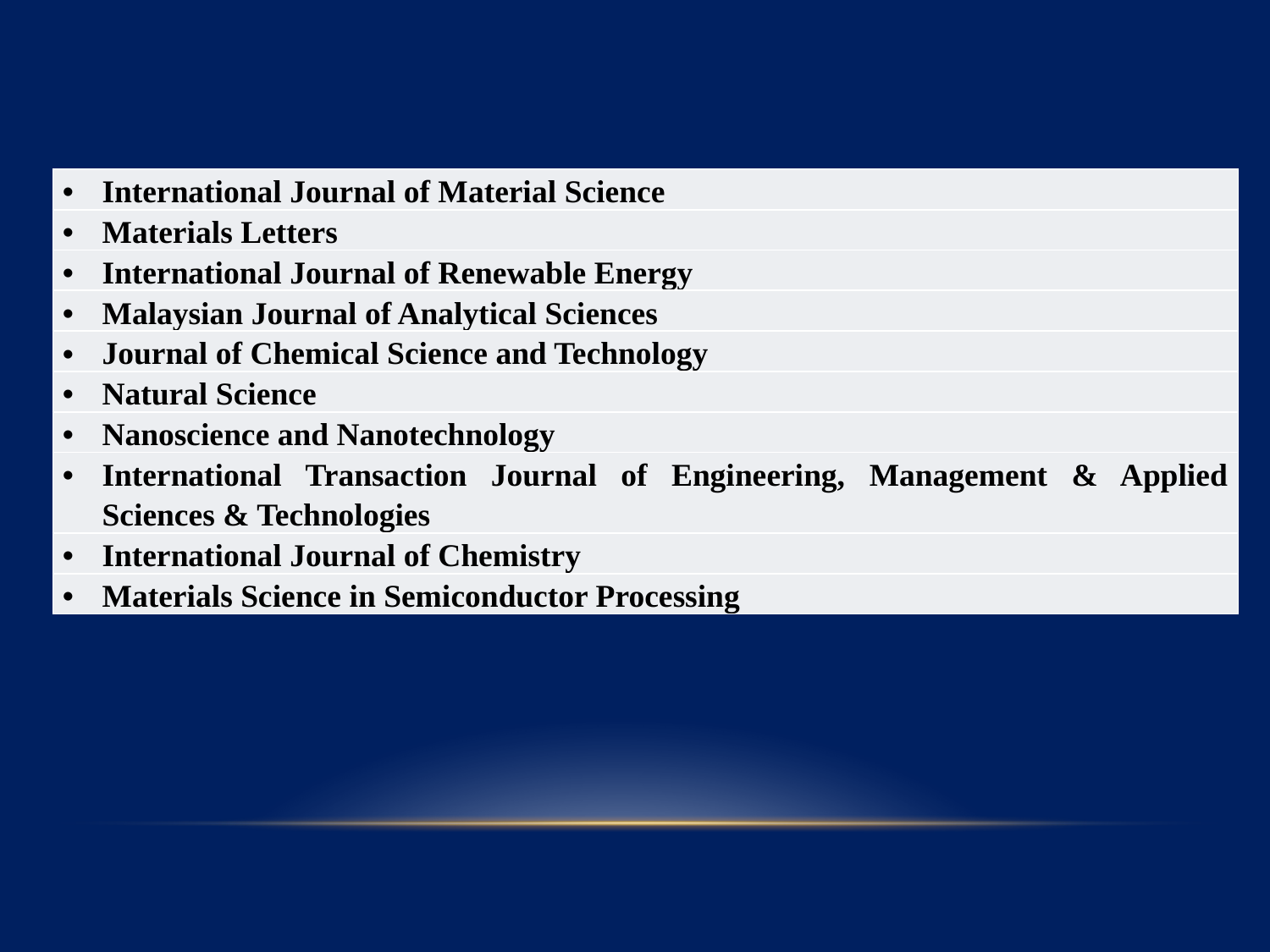

| International Journal of Material Science |
| --- |
| Materials Letters |
| International Journal of Renewable Energy |
| Malaysian Journal of Analytical Sciences |
| Journal of Chemical Science and Technology |
| Natural Science |
| Nanoscience and Nanotechnology |
| International Transaction Journal of Engineering, Management & Applied Sciences & Technologies |
| International Journal of Chemistry |
| Materials Science in Semiconductor Processing |